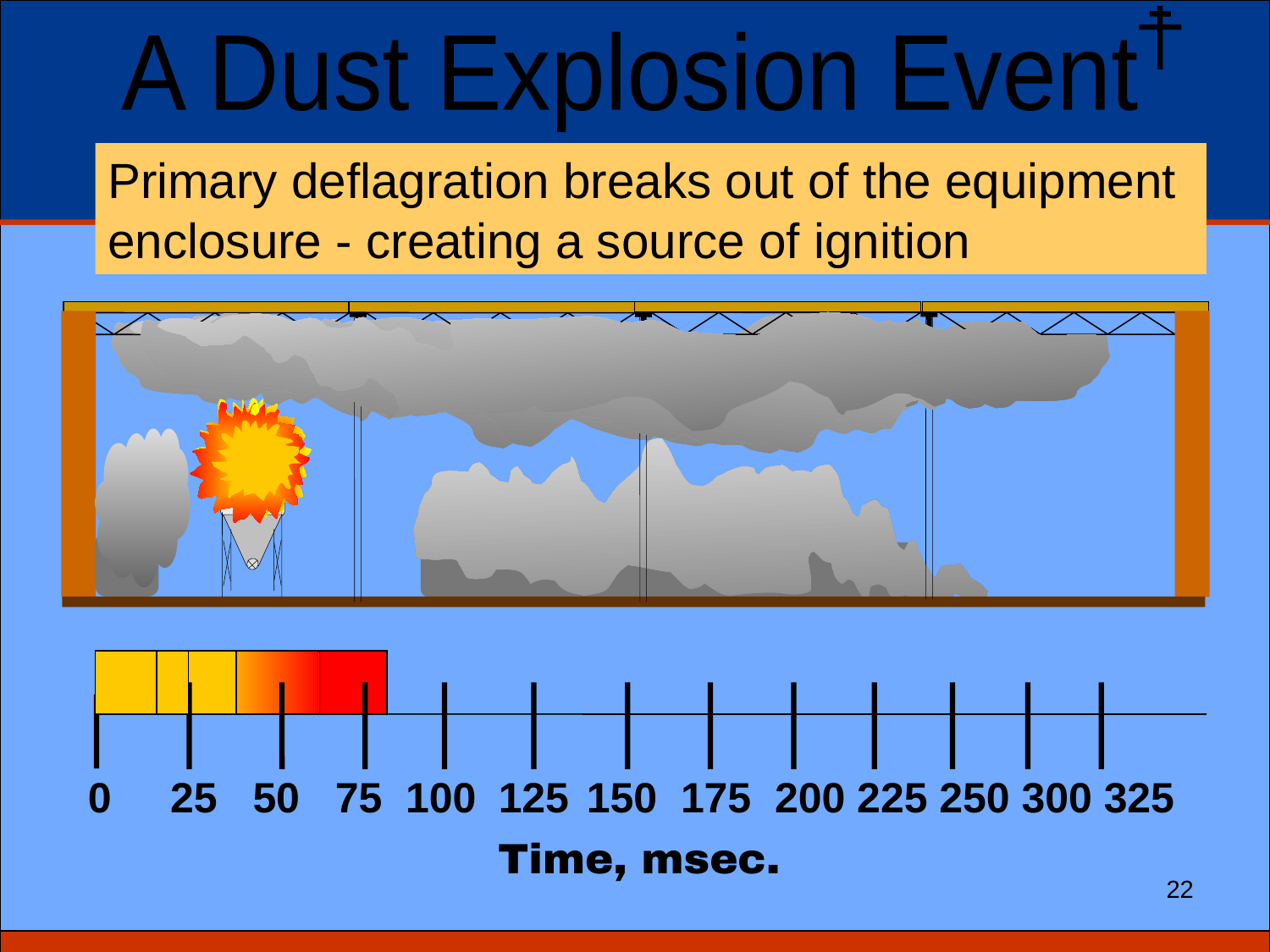

A Dust Explosion Event
Primary deflagration breaks out of the equipment enclosure - creating a source of ignition

0     25   50   75  100   125  150  175  200 225 250 300 325
Time, msec.
22